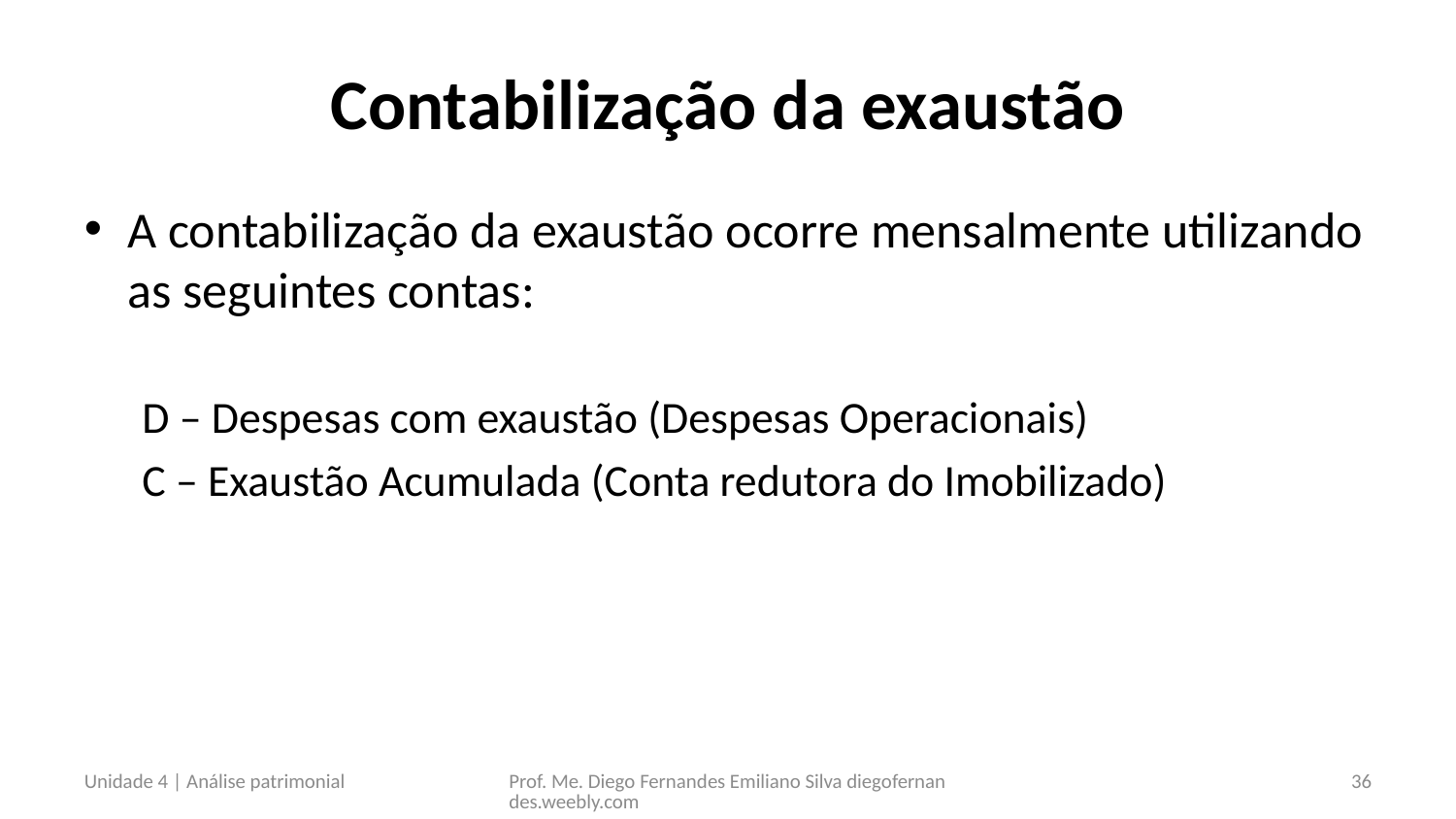

# Contabilização da exaustão
A contabilização da exaustão ocorre mensalmente utilizando as seguintes contas:

D – Despesas com exaustão (Despesas Operacionais)
C – Exaustão Acumulada (Conta redutora do Imobilizado)
Unidade 4 | Análise patrimonial
Prof. Me. Diego Fernandes Emiliano Silva diegofernandes.weebly.com
36